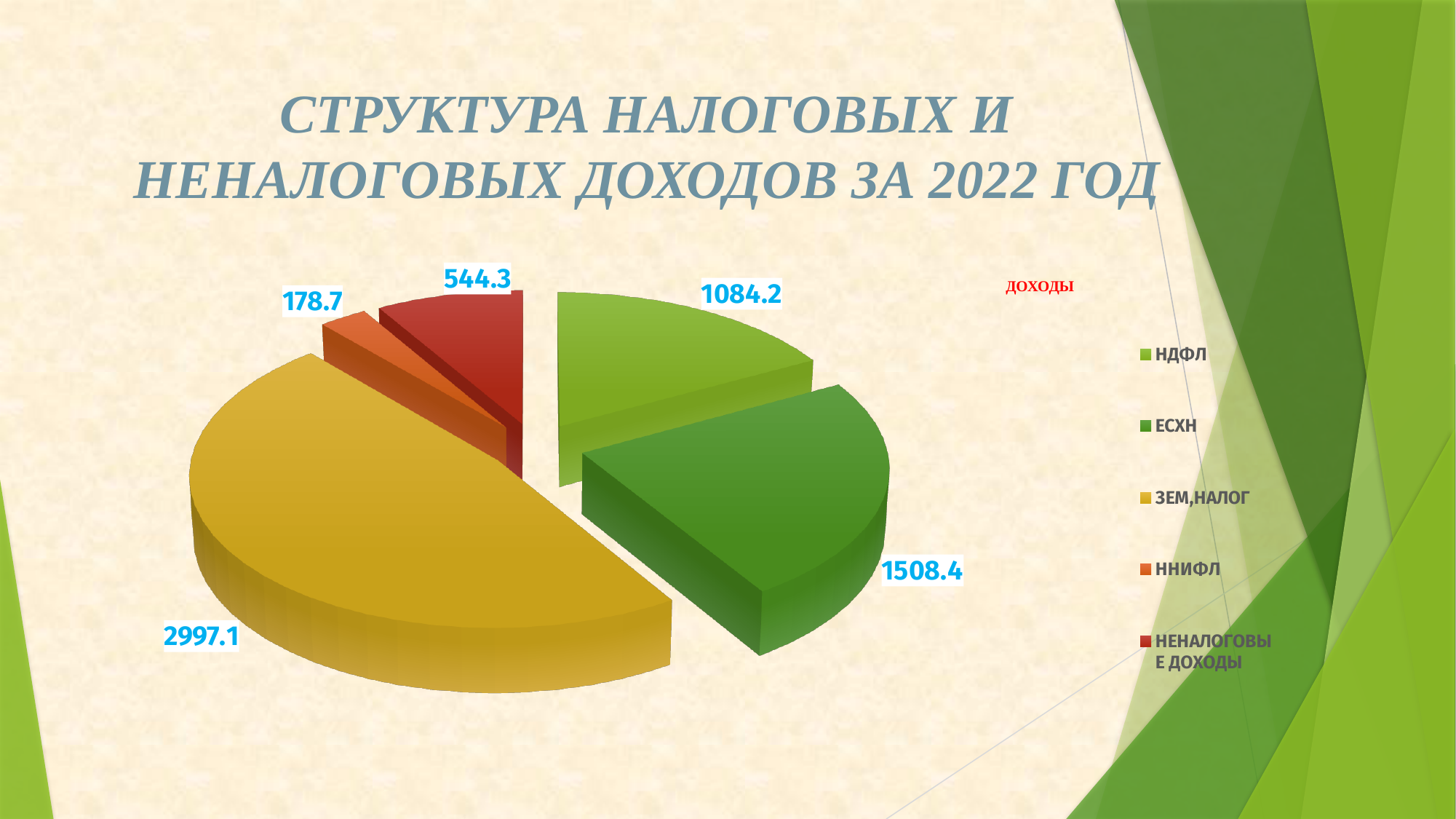

# СТРУКТУРА НАЛОГОВЫХ И НЕНАЛОГОВЫХ ДОХОДОВ ЗА 2022 ГОД

[unsupported chart]